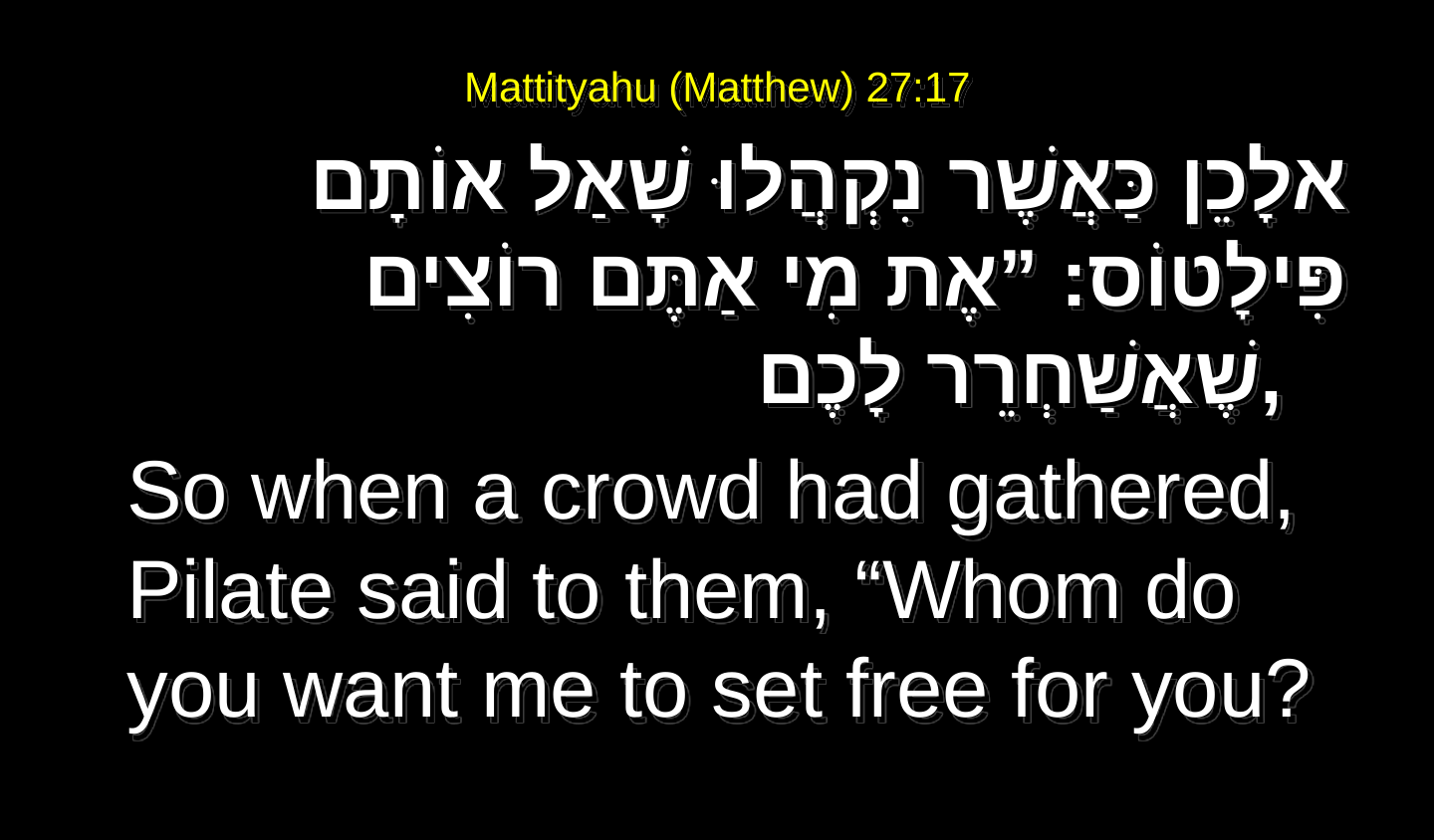

# Mattityahu (Matthew) 27:17
אלָכֵן כַּאֲשֶׁר נִקְהֲלוּ שָׁאַל אוֹתָם פִּילָטוֹס: ”אֶת מִי אַתֶּם רוֹצִים שֶׁאֲשַׁחְרֵר לָכֶם,
   So when a crowd had gathered, Pilate said to them, “Whom do you want me to set free for you?